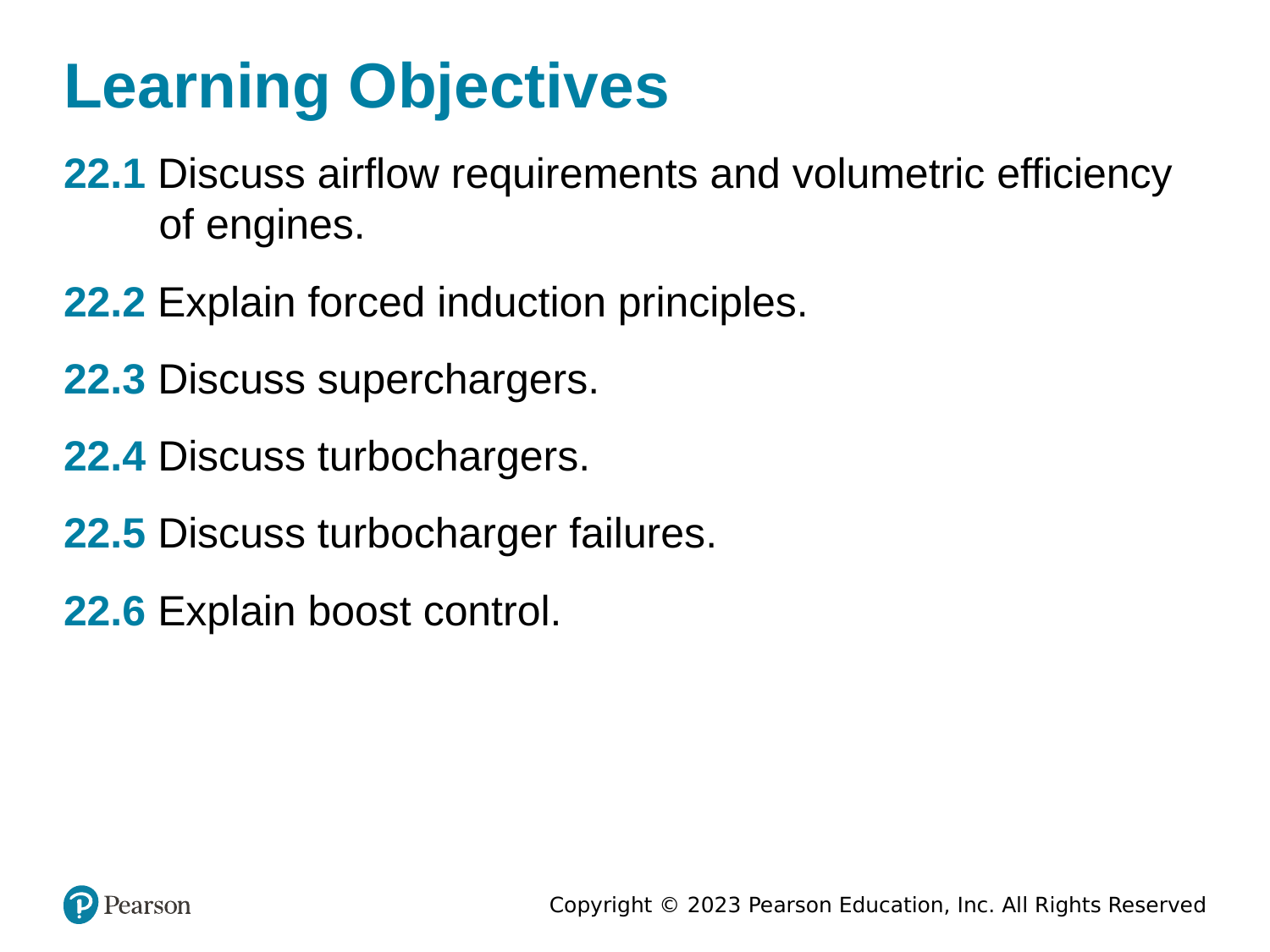

# Learning Objectives
22.1 Discuss airflow requirements and volumetric efficiency of engines.
22.2 Explain forced induction principles.
22.3 Discuss superchargers.
22.4 Discuss turbochargers.
22.5 Discuss turbocharger failures.
22.6 Explain boost control.